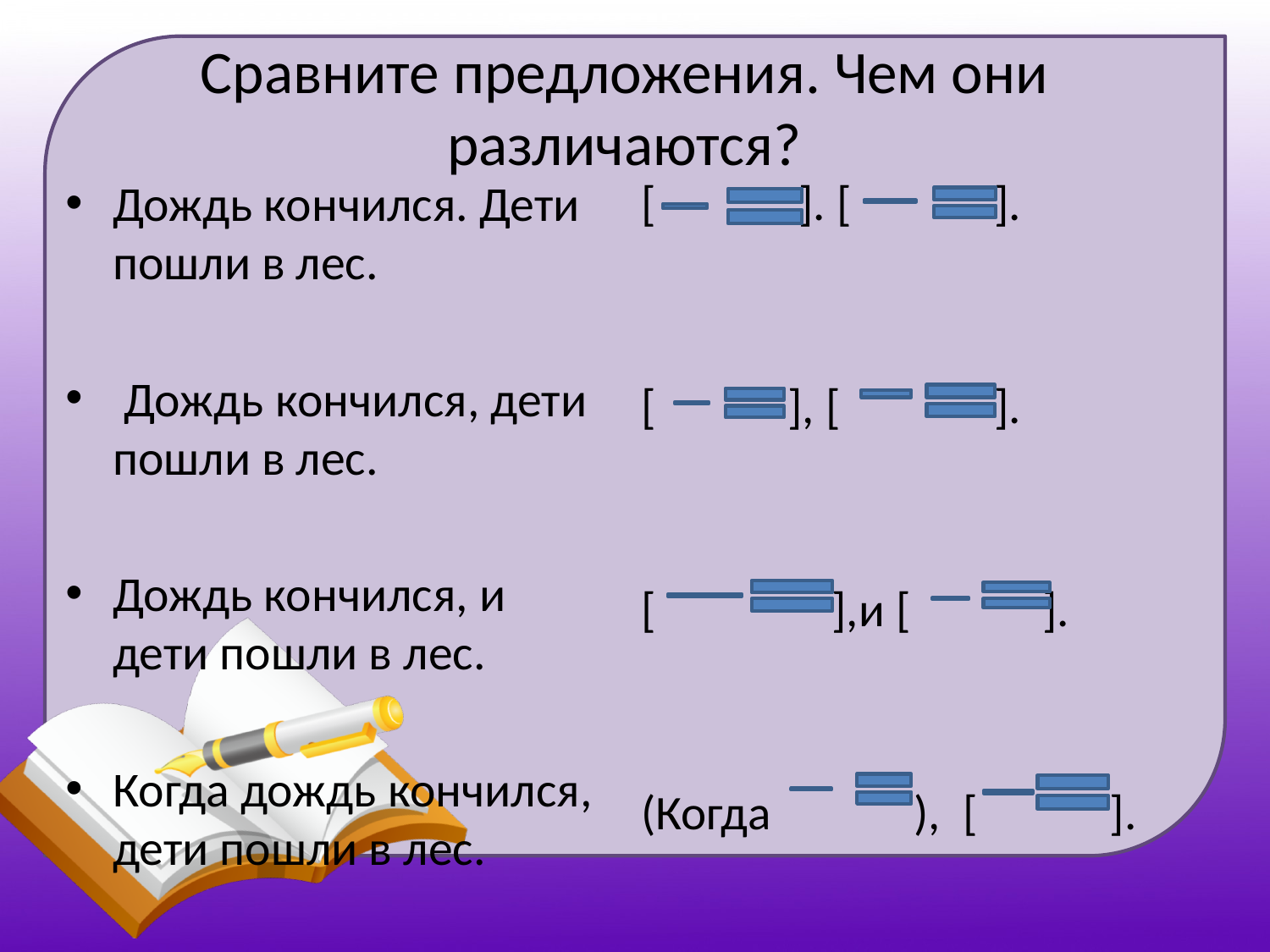

# Сравните предложения. Чем они различаются?
Дождь кончился. Дети пошли в лес.

 Дождь кончился, дети пошли в лес.

Дождь кончился, и  дети пошли в лес.

Когда дождь кончился, дети пошли в лес.

[             ]. [             ].

[            ], [              ].

[                ],и [            ].

(Когда             ),  [            ].